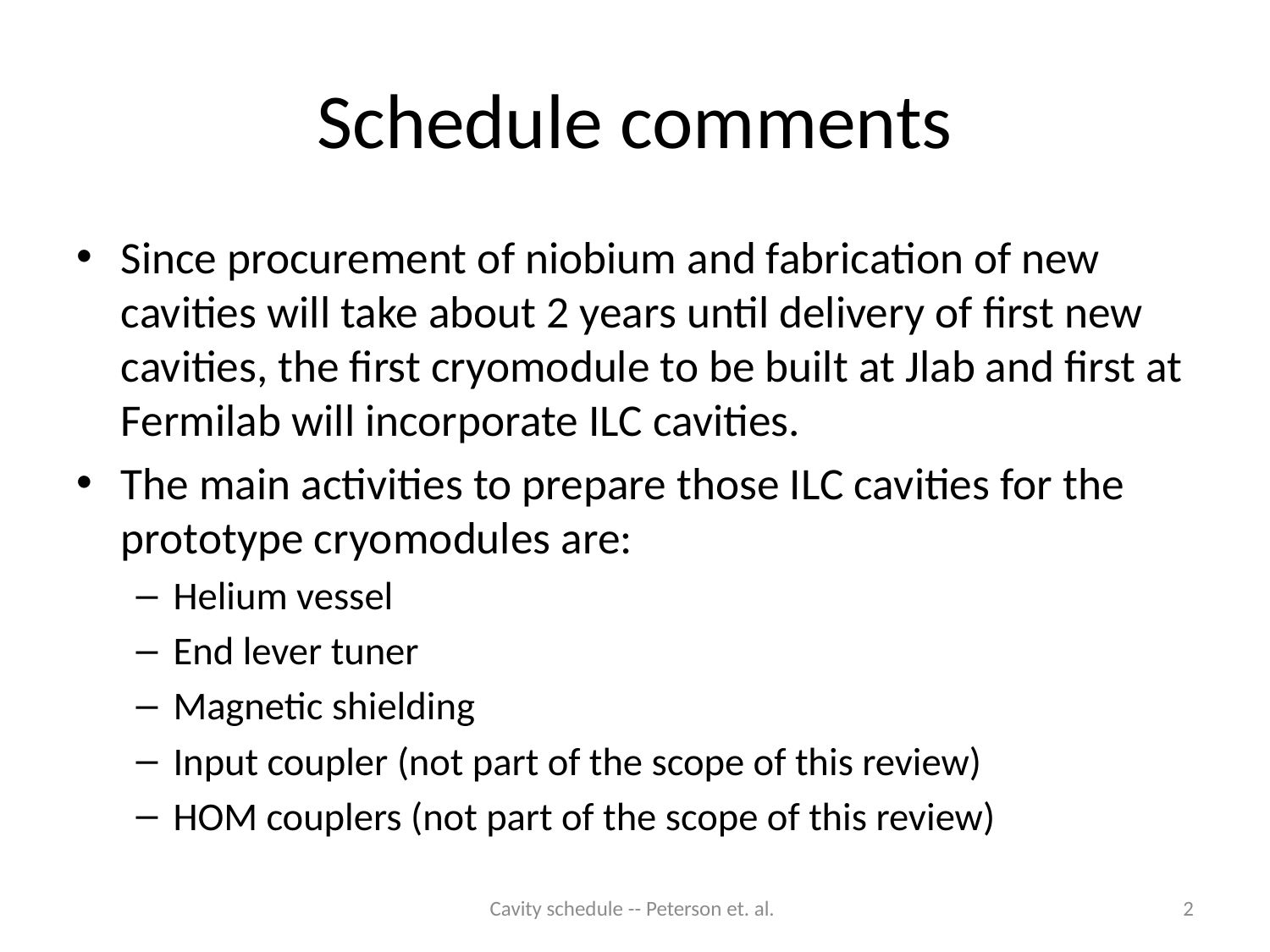

# Schedule comments
Since procurement of niobium and fabrication of new cavities will take about 2 years until delivery of first new cavities, the first cryomodule to be built at Jlab and first at Fermilab will incorporate ILC cavities.
The main activities to prepare those ILC cavities for the prototype cryomodules are:
Helium vessel
End lever tuner
Magnetic shielding
Input coupler (not part of the scope of this review)
HOM couplers (not part of the scope of this review)
Cavity schedule -- Peterson et. al.
2